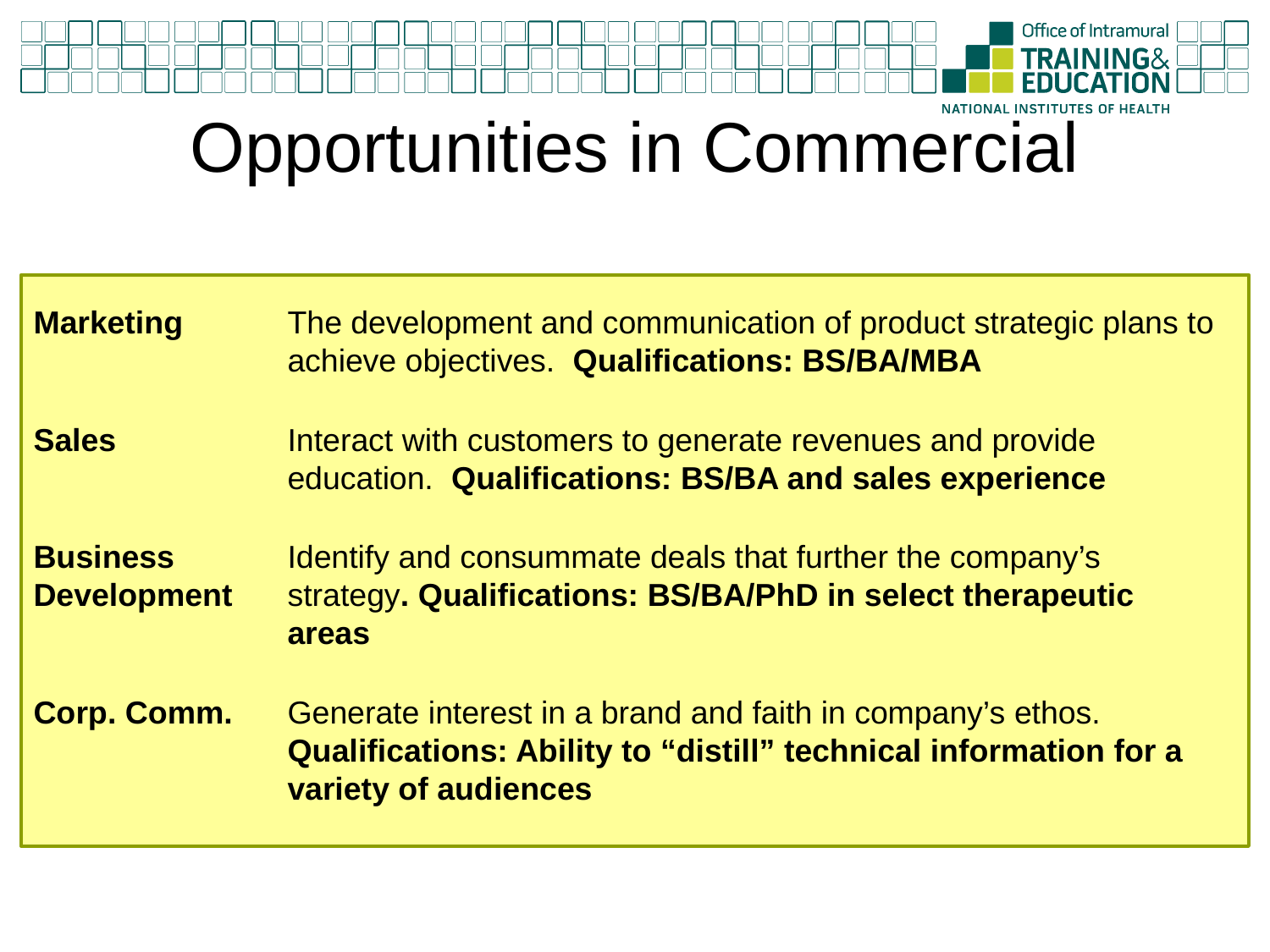

# Opportunities in Commercial

Marketing
The development and communication of product strategic plans to achieve objectives.  Qualifications: BS/BA/MBA
Sales
Interact with customers to generate revenues and provide education.  Qualifications: BS/BA and sales experience
Business Development
Identify and consummate deals that further the company’s strategy. Qualifications: BS/BA/PhD in select therapeutic areas
Corp. Comm.
Generate interest in a brand and faith in company’s ethos.  Qualifications: Ability to “distill” technical information for a variety of audiences